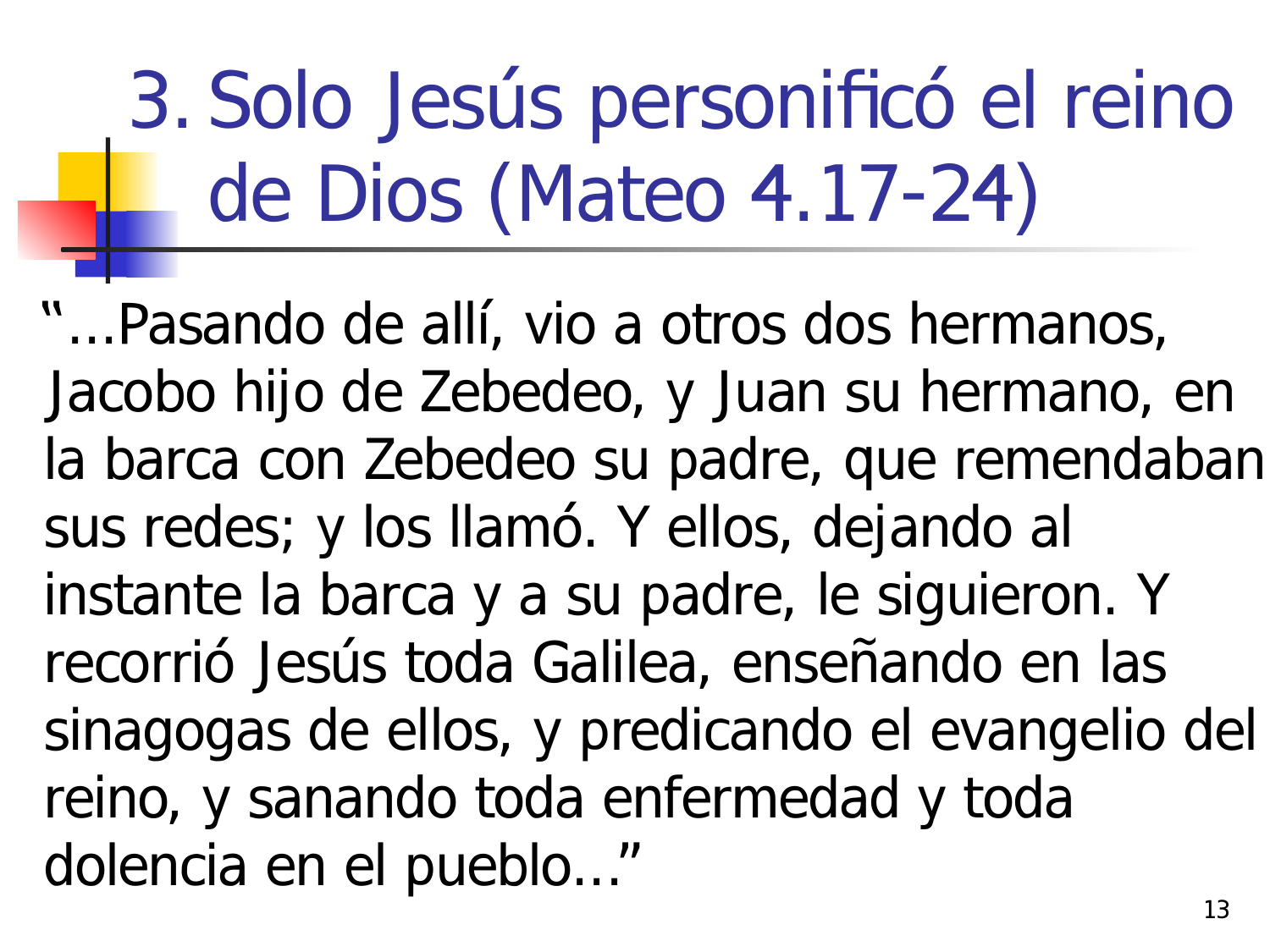

# Solo Jesús personificó el reino de Dios (Mateo 4.17-24)
“...Pasando de allí, vio a otros dos hermanos, Jacobo hijo de Zebedeo, y Juan su hermano, en la barca con Zebedeo su padre, que remendaban sus redes; y los llamó. Y ellos, dejando al instante la barca y a su padre, le siguieron. Y recorrió Jesús toda Galilea, enseñando en las sinagogas de ellos, y predicando el evangelio del reino, y sanando toda enfermedad y toda dolencia en el pueblo...”
13